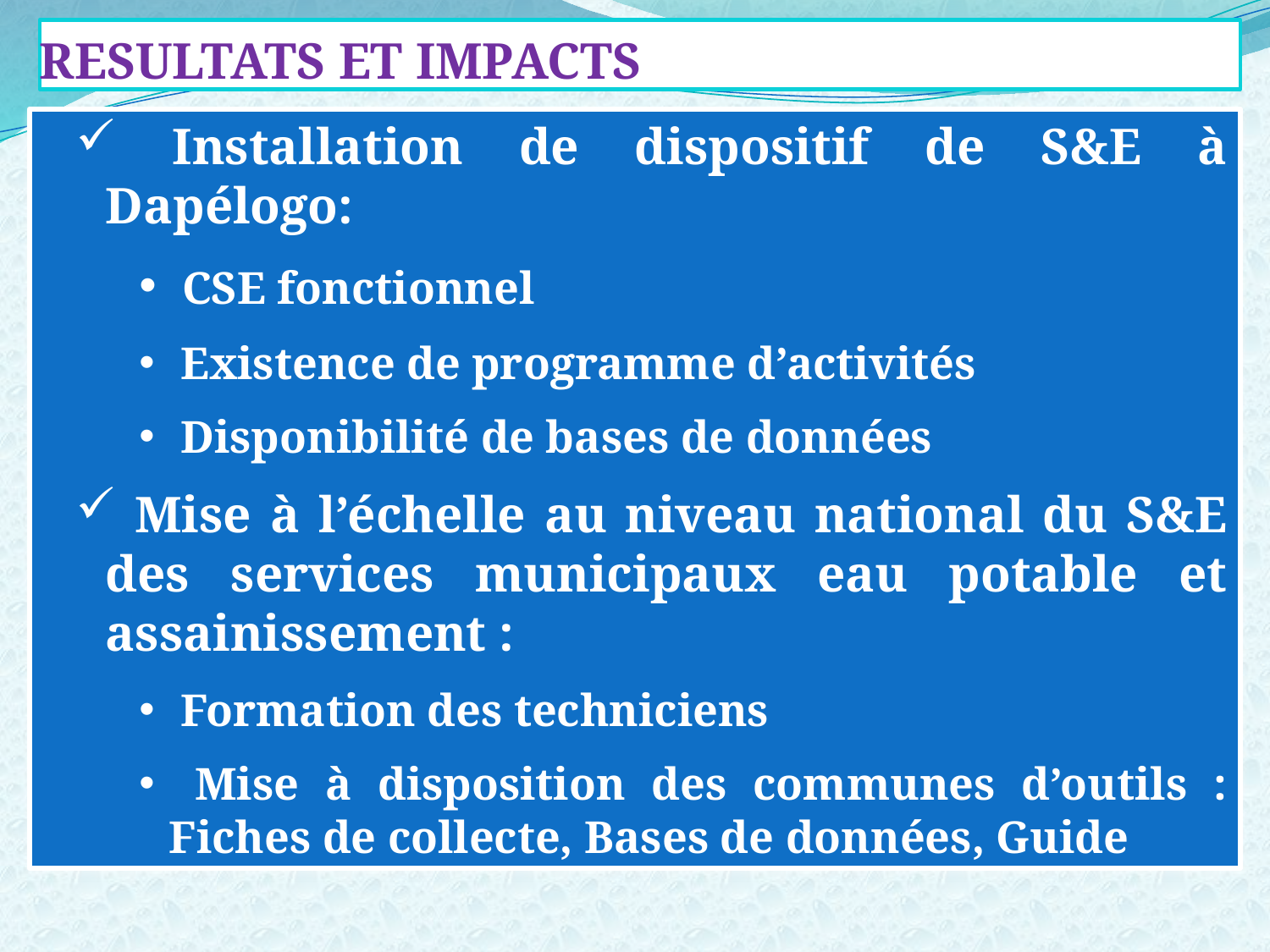

RESULTATS ET IMPACTS
 Installation de dispositif de S&E à Dapélogo:
 CSE fonctionnel
 Existence de programme d’activités
 Disponibilité de bases de données
 Mise à l’échelle au niveau national du S&E des services municipaux eau potable et assainissement :
 Formation des techniciens
 Mise à disposition des communes d’outils : Fiches de collecte, Bases de données, Guide